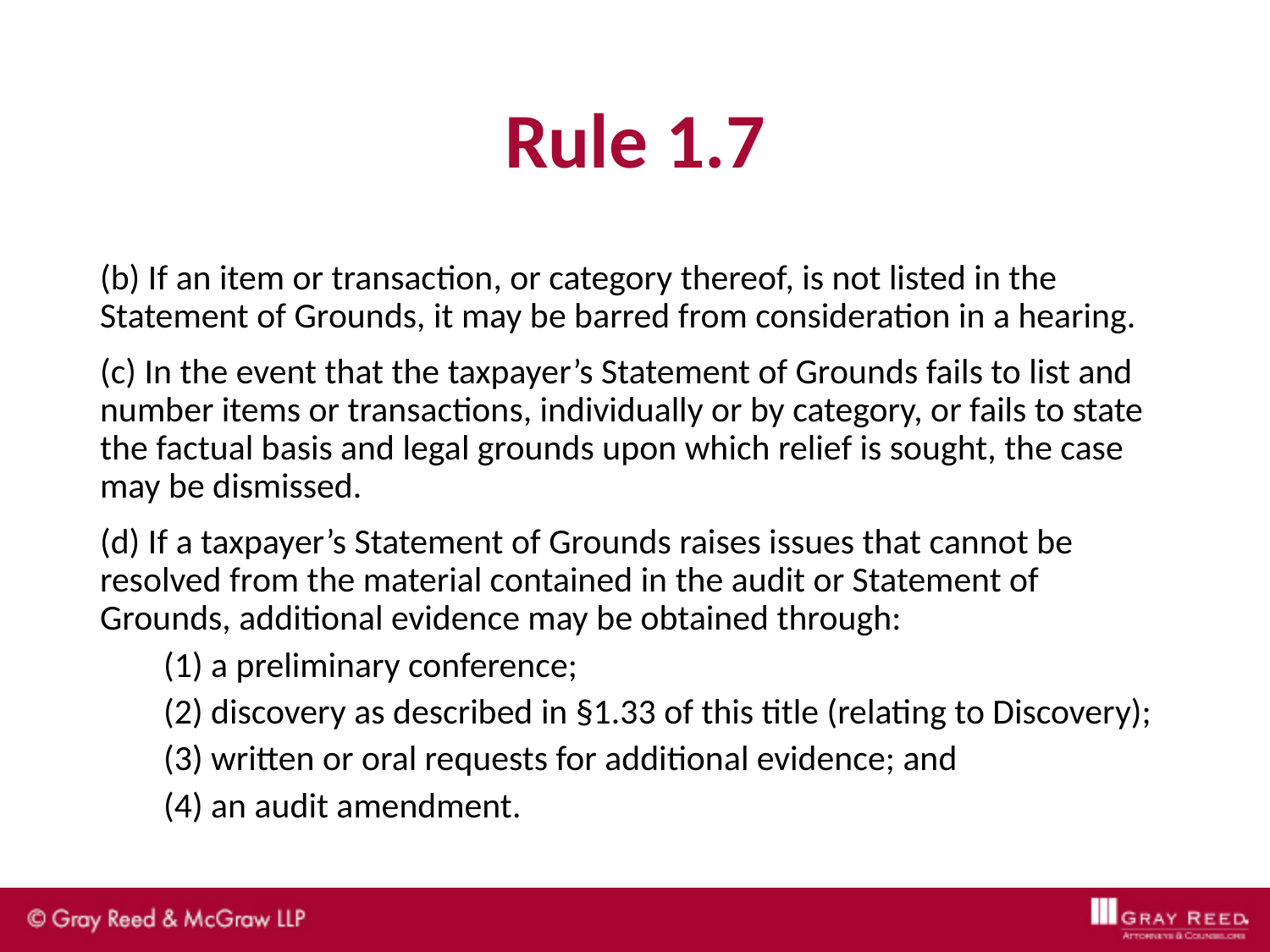

# Rule 1.7
(b) If an item or transaction, or category thereof, is not listed in the Statement of Grounds, it may be barred from consideration in a hearing.
(c) In the event that the taxpayer’s Statement of Grounds fails to list and number items or transactions, individually or by category, or fails to state the factual basis and legal grounds upon which relief is sought, the case may be dismissed.
(d) If a taxpayer’s Statement of Grounds raises issues that cannot be resolved from the material contained in the audit or Statement of Grounds, additional evidence may be obtained through:
(1) a preliminary conference;
(2) discovery as described in §1.33 of this title (relating to Discovery);
(3) written or oral requests for additional evidence; and
(4) an audit amendment.